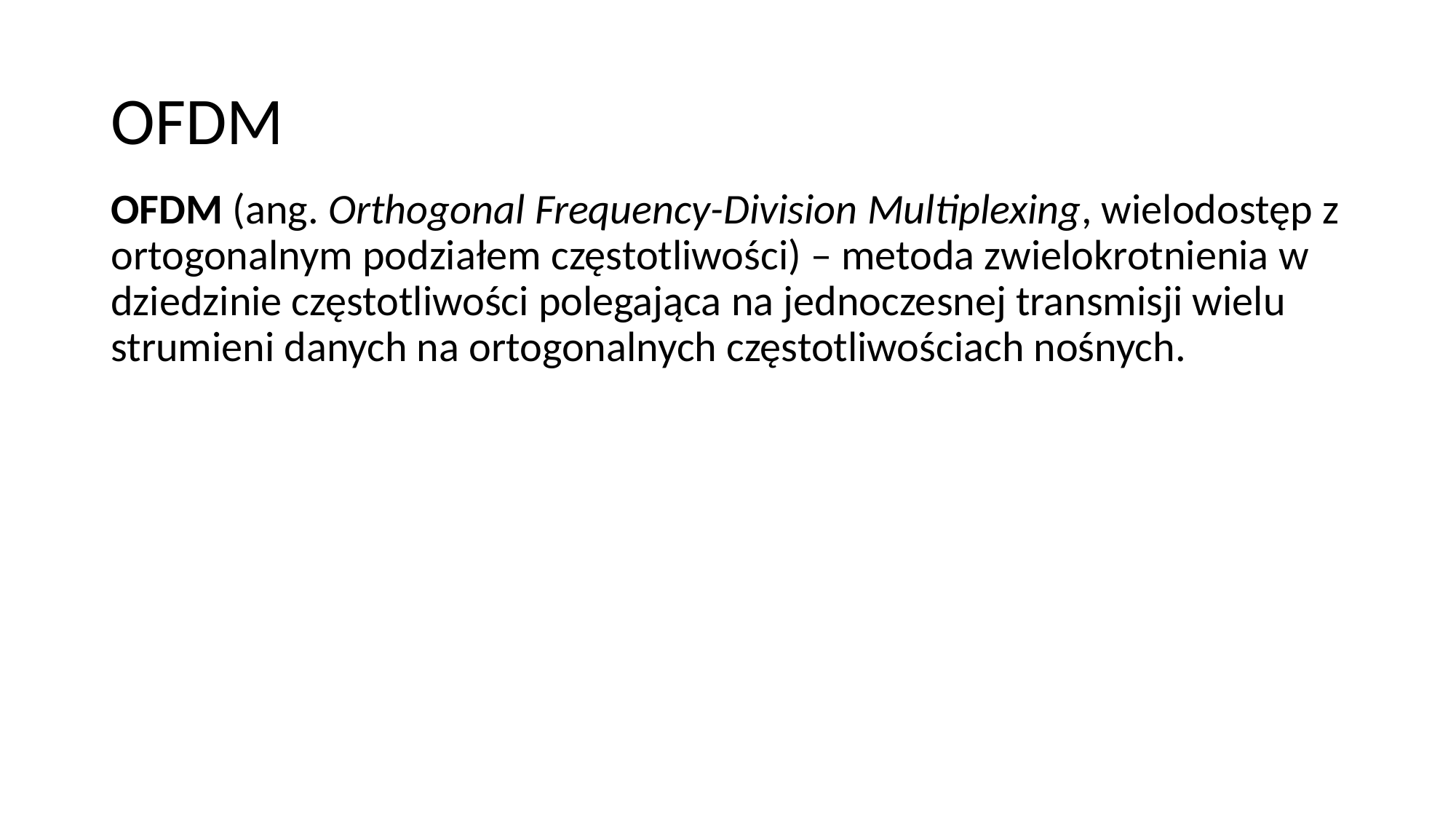

# OFDM
OFDM (ang. Orthogonal Frequency-Division Multiplexing, wielodostęp z ortogonalnym podziałem częstotliwości) – metoda zwielokrotnienia w dziedzinie częstotliwości polegająca na jednoczesnej transmisji wielu strumieni danych na ortogonalnych częstotliwościach nośnych.